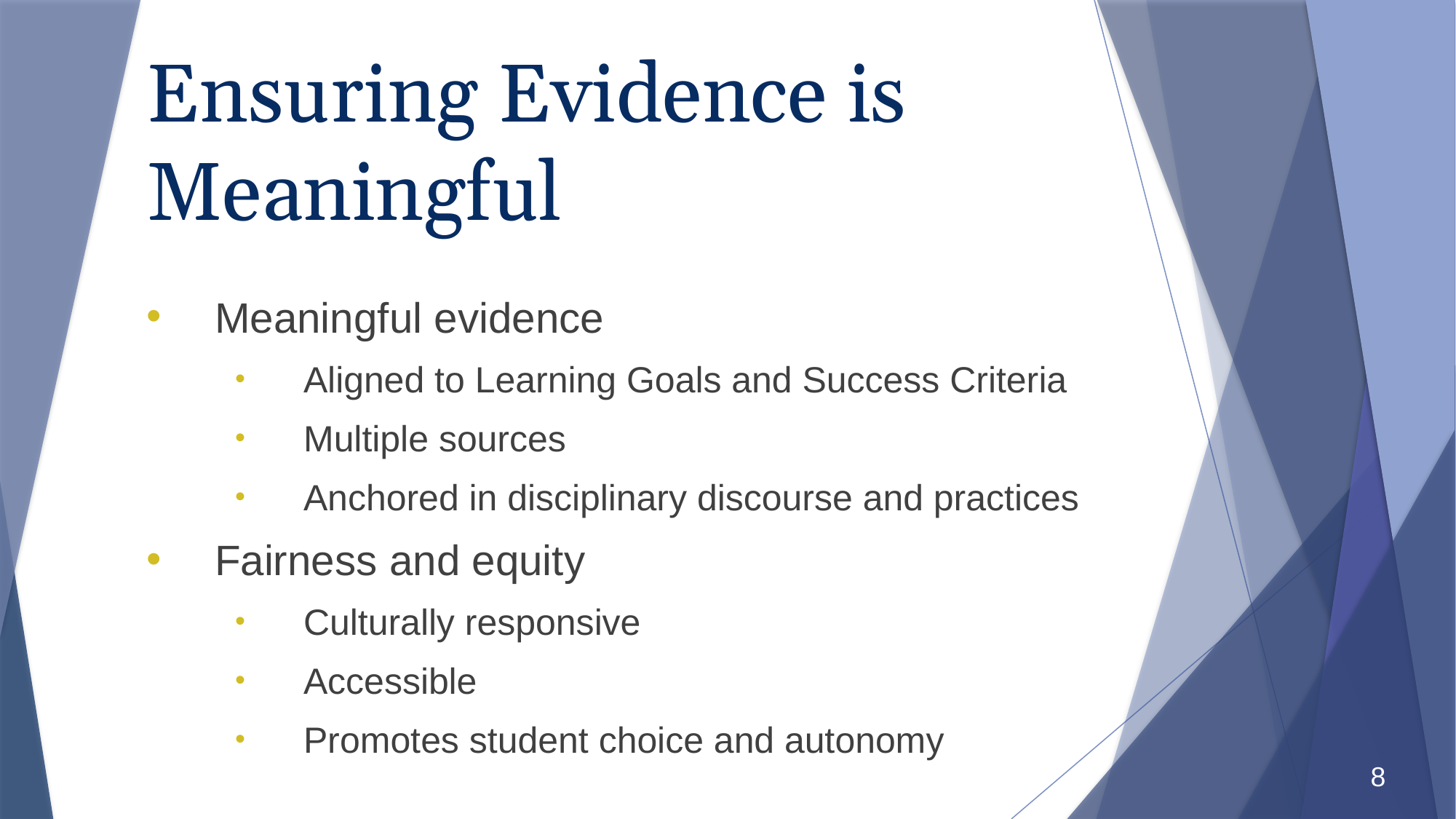

# Ensuring Evidence is Meaningful
Meaningful evidence
Aligned to Learning Goals and Success Criteria
Multiple sources
Anchored in disciplinary discourse and practices
Fairness and equity
Culturally responsive
Accessible
Promotes student choice and autonomy
8